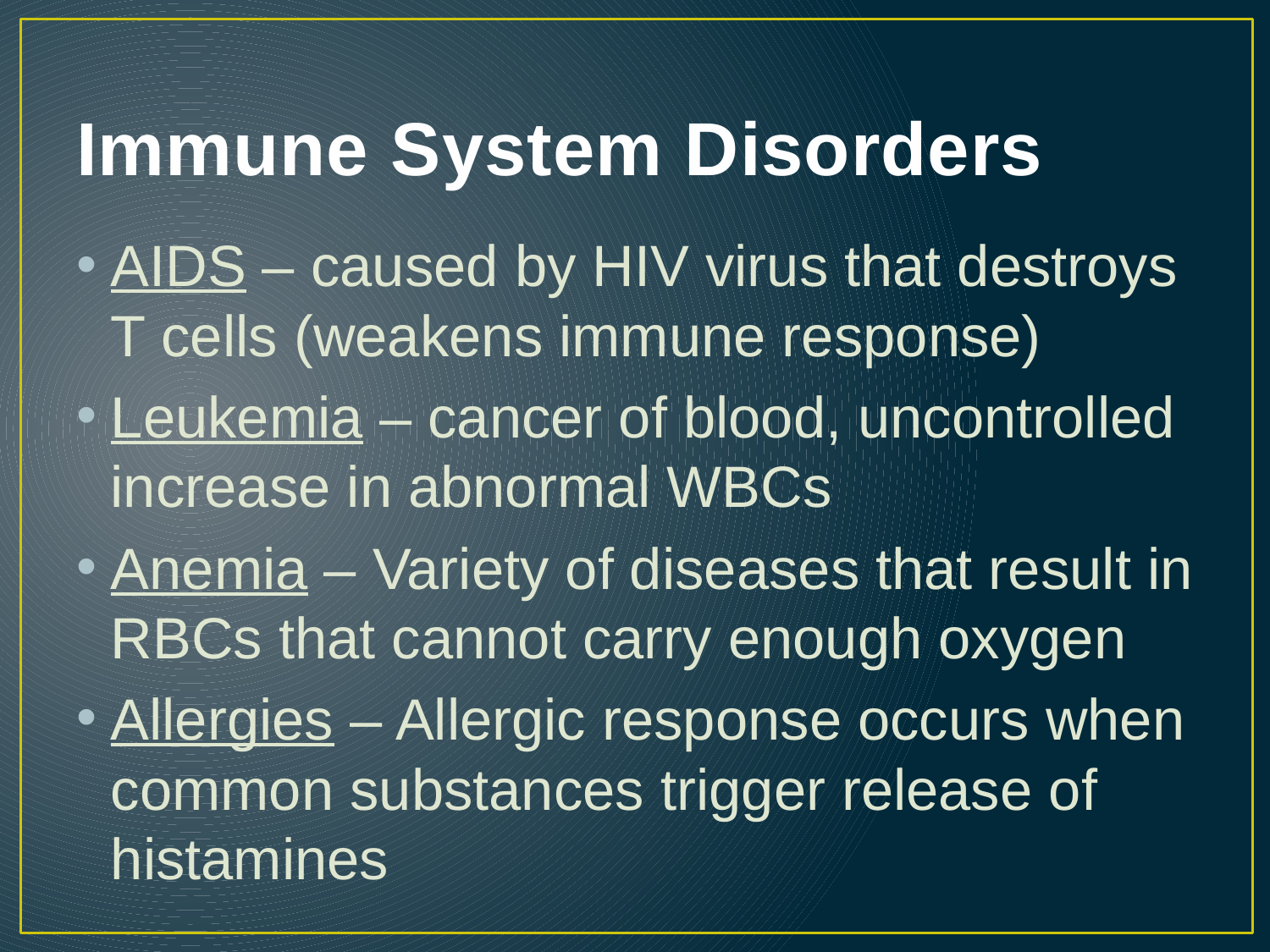

# Immune System Disorders
AIDS – caused by HIV virus that destroys T cells (weakens immune response)
Leukemia – cancer of blood, uncontrolled increase in abnormal WBCs
Anemia – Variety of diseases that result in RBCs that cannot carry enough oxygen
Allergies – Allergic response occurs when common substances trigger release of histamines